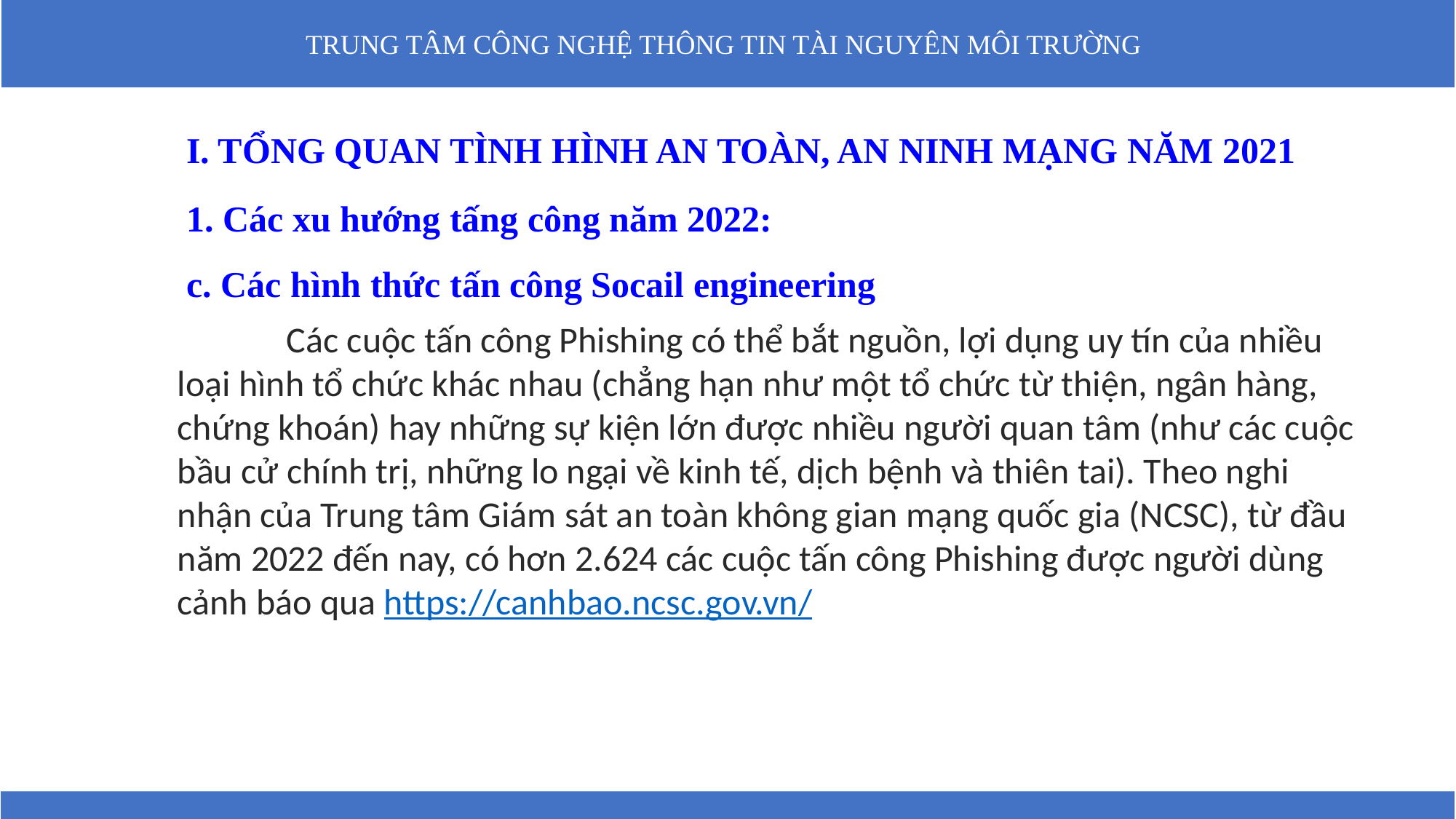

TRUNG TÂM CÔNG NGHỆ THÔNG TIN TÀI NGUYÊN MÔI TRƯỜNG
 I. TỔNG QUAN TÌNH HÌNH AN TOÀN, AN NINH MẠNG NĂM 2021

 1. Các xu hướng tấng công năm 2022:
 c. Các hình thức tấn công Socail engineering

	Các cuộc tấn công Phishing có thể bắt nguồn, lợi dụng uy tín của nhiều loại hình tổ chức khác nhau (chẳng hạn như một tổ chức từ thiện, ngân hàng, chứng khoán) hay những sự kiện lớn được nhiều người quan tâm (như các cuộc bầu cử chính trị, những lo ngại về kinh tế, dịch bệnh và thiên tai). Theo nghi nhận của Trung tâm Giám sát an toàn không gian mạng quốc gia (NCSC), từ đầu năm 2022 đến nay, có hơn 2.624 các cuộc tấn công Phishing được người dùng cảnh báo qua https://canhbao.ncsc.gov.vn/